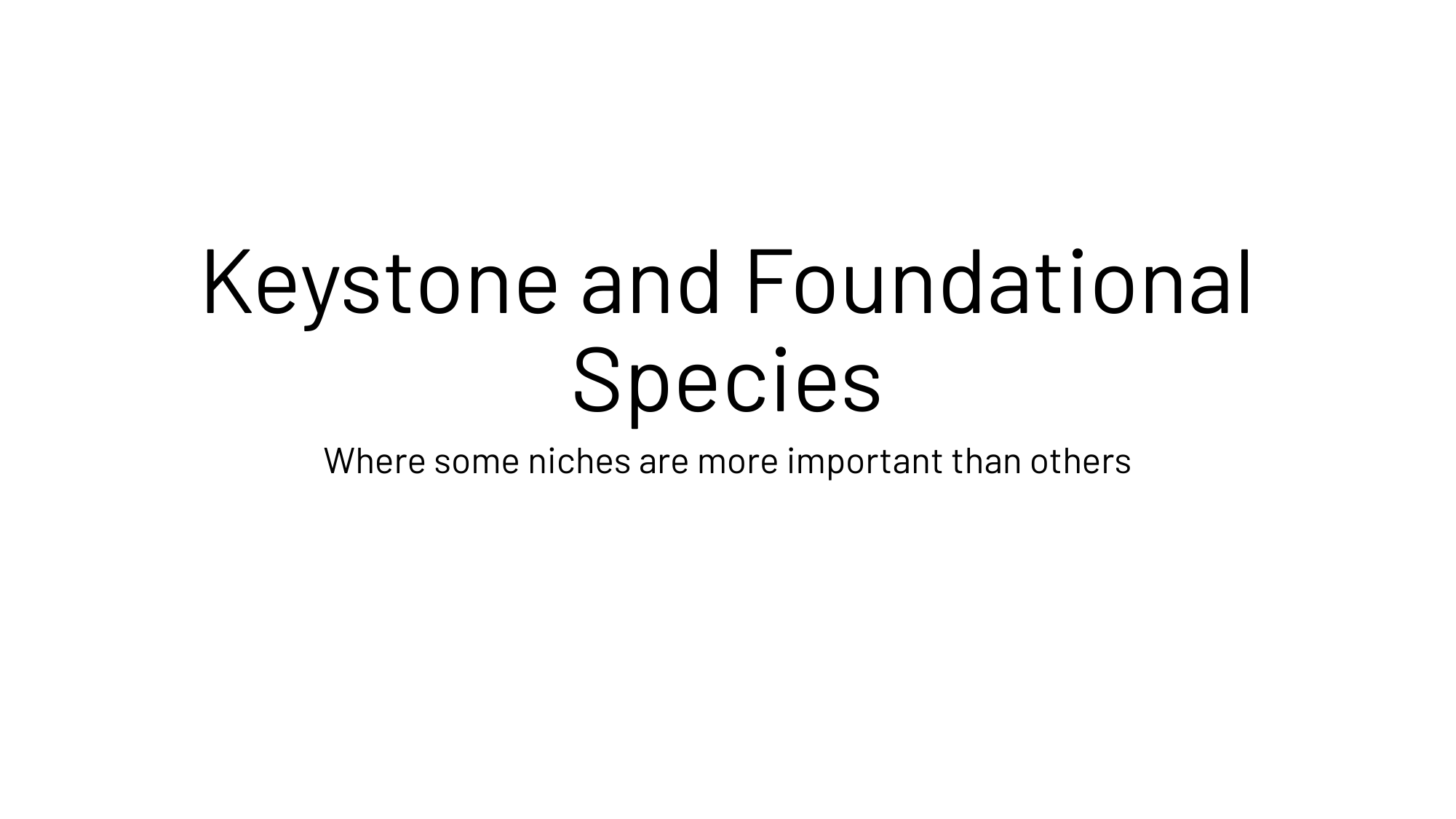

# Keystone and Foundational Species
Where some niches are more important than others